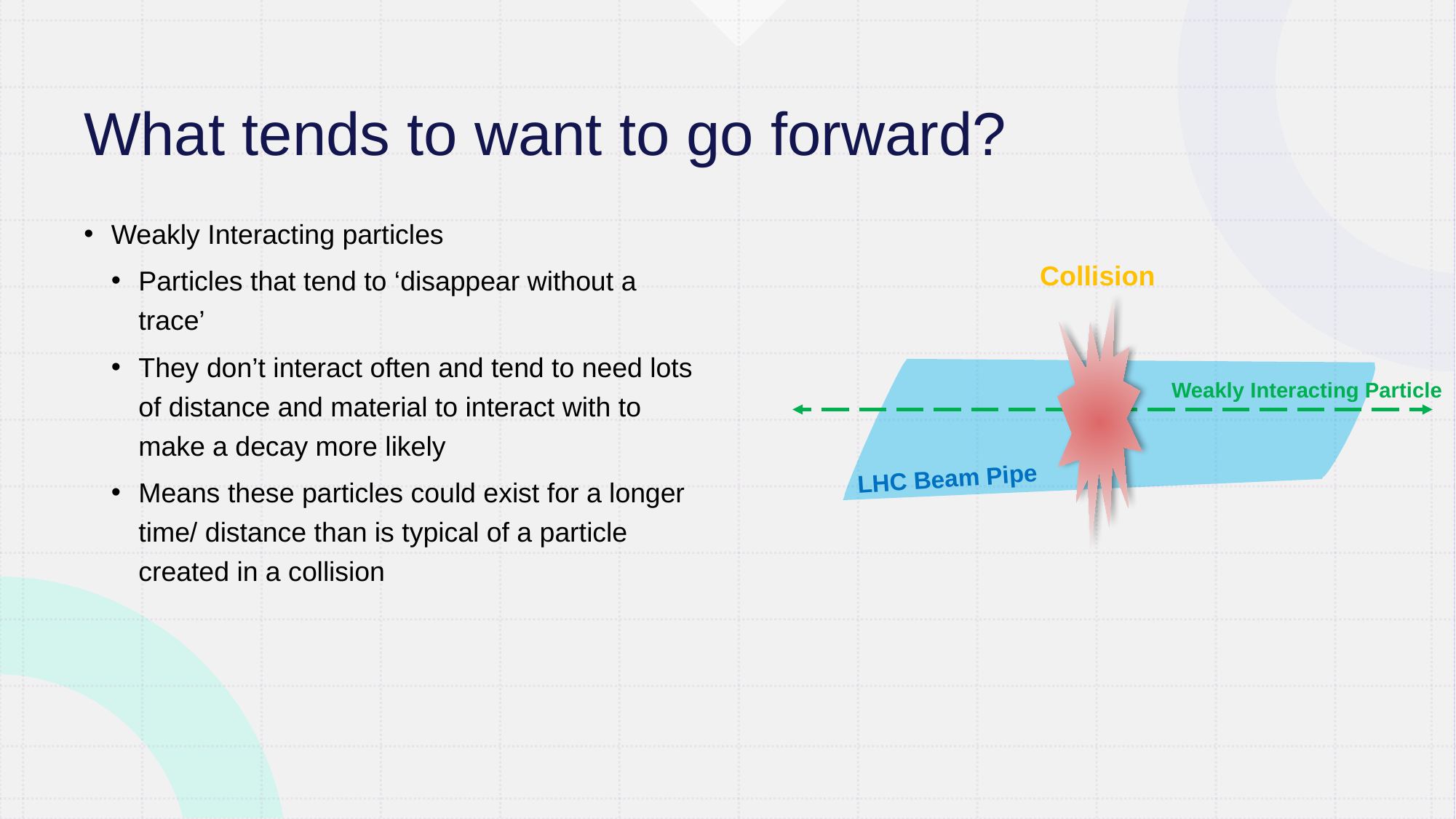

# What tends to want to go forward?
Weakly Interacting particles
Particles that tend to ‘disappear without a trace’
They don’t interact often and tend to need lots of distance and material to interact with to make a decay more likely
Means these particles could exist for a longer time/ distance than is typical of a particle created in a collision
Collision

Weakly Interacting Particle
LHC Beam Pipe